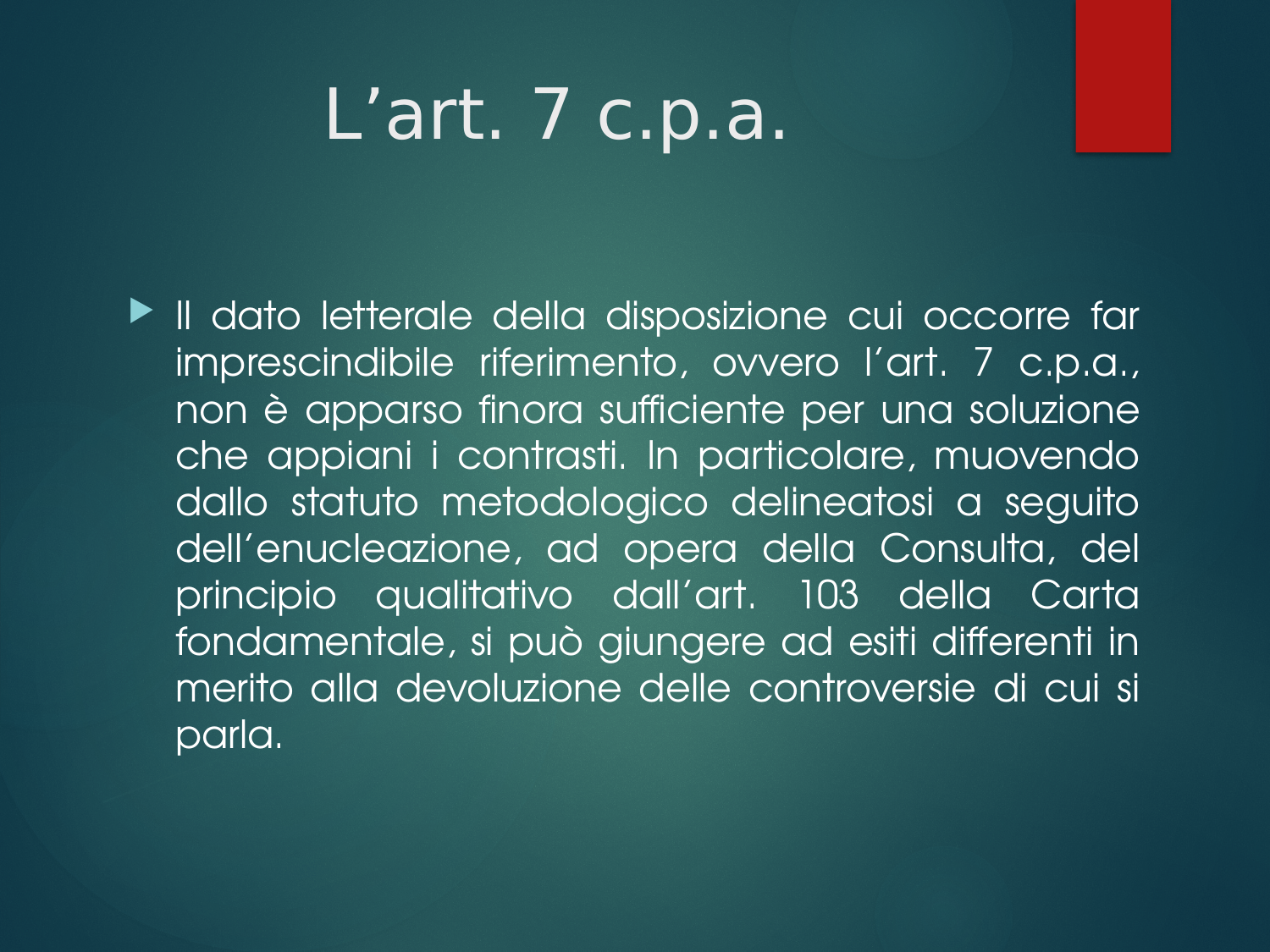

# L’art. 7 c.p.a.
Il dato letterale della disposizione cui occorre far imprescindibile riferimento, ovvero l’art. 7 c.p.a., non è apparso finora sufficiente per una soluzione che appiani i contrasti. In particolare, muovendo dallo statuto metodologico delineatosi a seguito dell’enucleazione, ad opera della Consulta, del principio qualitativo dall’art. 103 della Carta fondamentale, si può giungere ad esiti differenti in merito alla devoluzione delle controversie di cui si parla.